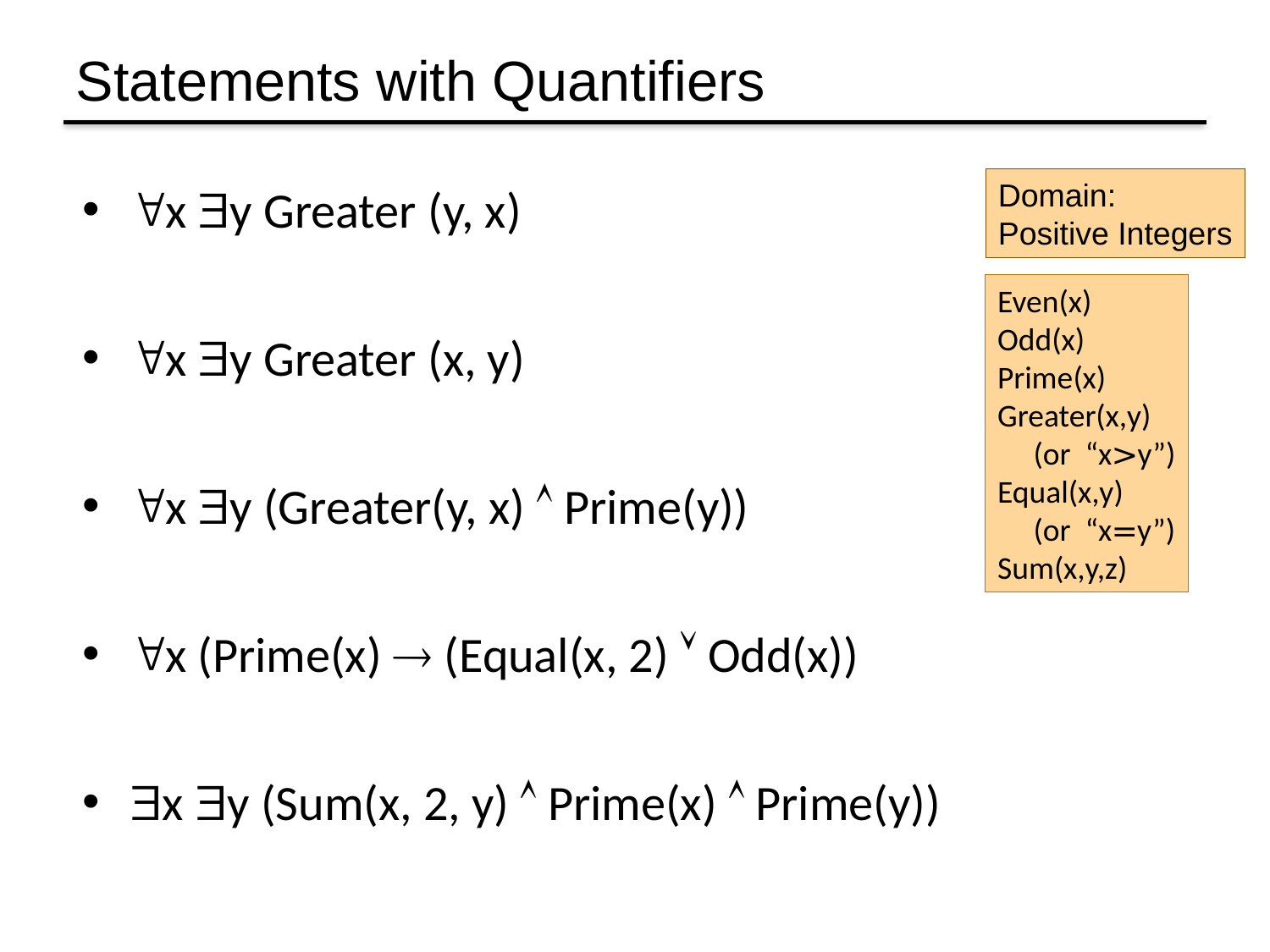

# Statements with Quantifiers
Domain:
Positive Integers
∀x ∃y Greater (y, x)

∀x ∃y Greater (x, y)

∀x ∃y (Greater(y, x) ∧ Prime(y))

∀x (Prime(x) → (Equal(x, 2) ∨ Odd(x))

∃x ∃y (Sum(x, 2, y) ∧ Prime(x) ∧ Prime(y))

Even(x)
Odd(x)
Prime(x)
Greater(x,y)
     (or  “x>y”)
Equal(x,y)
     (or  “x=y”)
Sum(x,y,z)